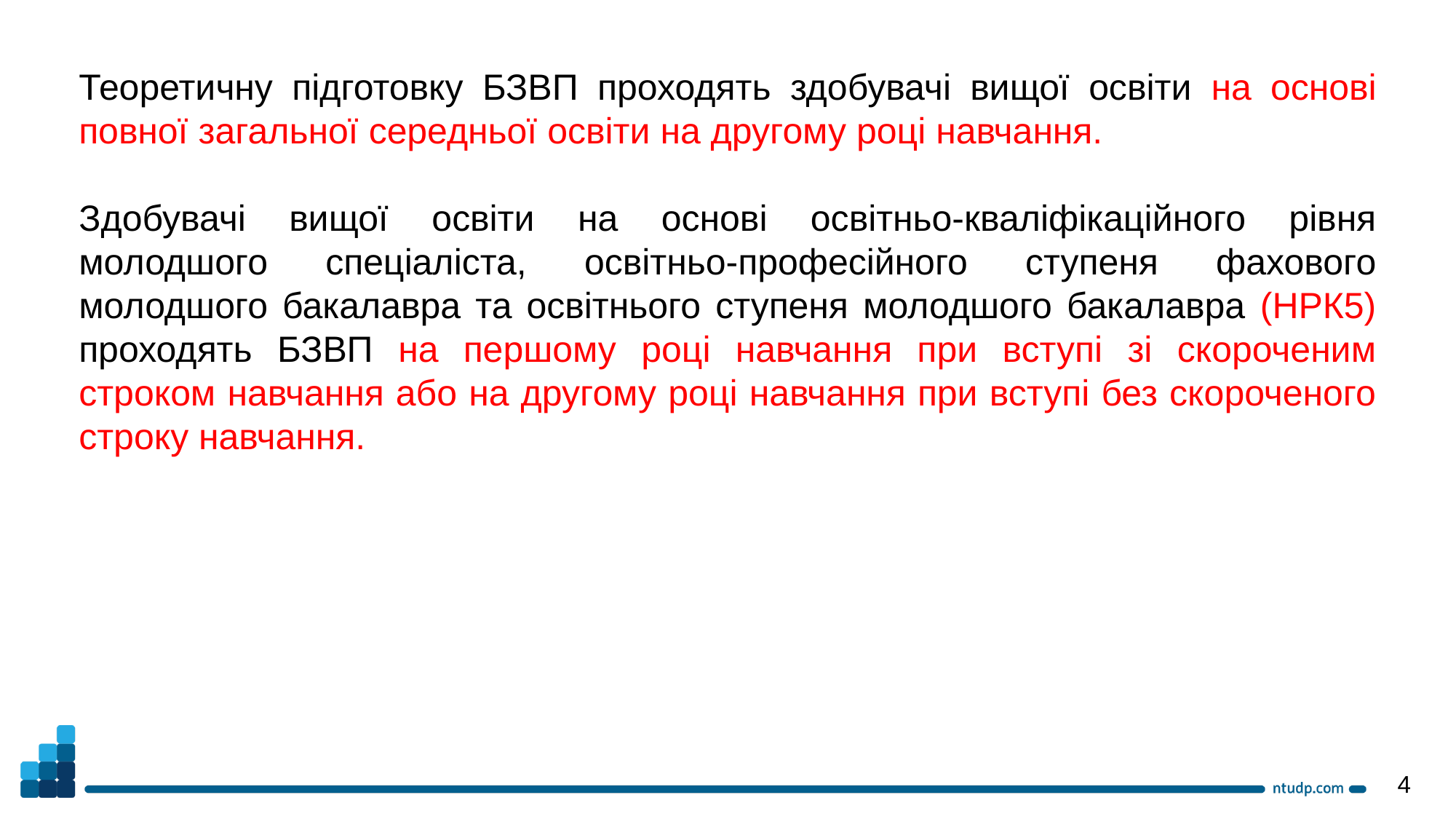

Теоретичну підготовку БЗВП проходять здобувачі вищої освіти на основі повної загальної середньої освіти на другому році навчання.

Здобувачі вищої освіти на основі освітньо-кваліфікаційного рівня молодшого спеціаліста, освітньо-професійного ступеня фахового молодшого бакалавра та освітнього ступеня молодшого бакалавра (НРК5) проходять БЗВП на першому році навчання при вступі зі скороченим строком навчання або на другому році навчання при вступі без скороченого строку навчання.